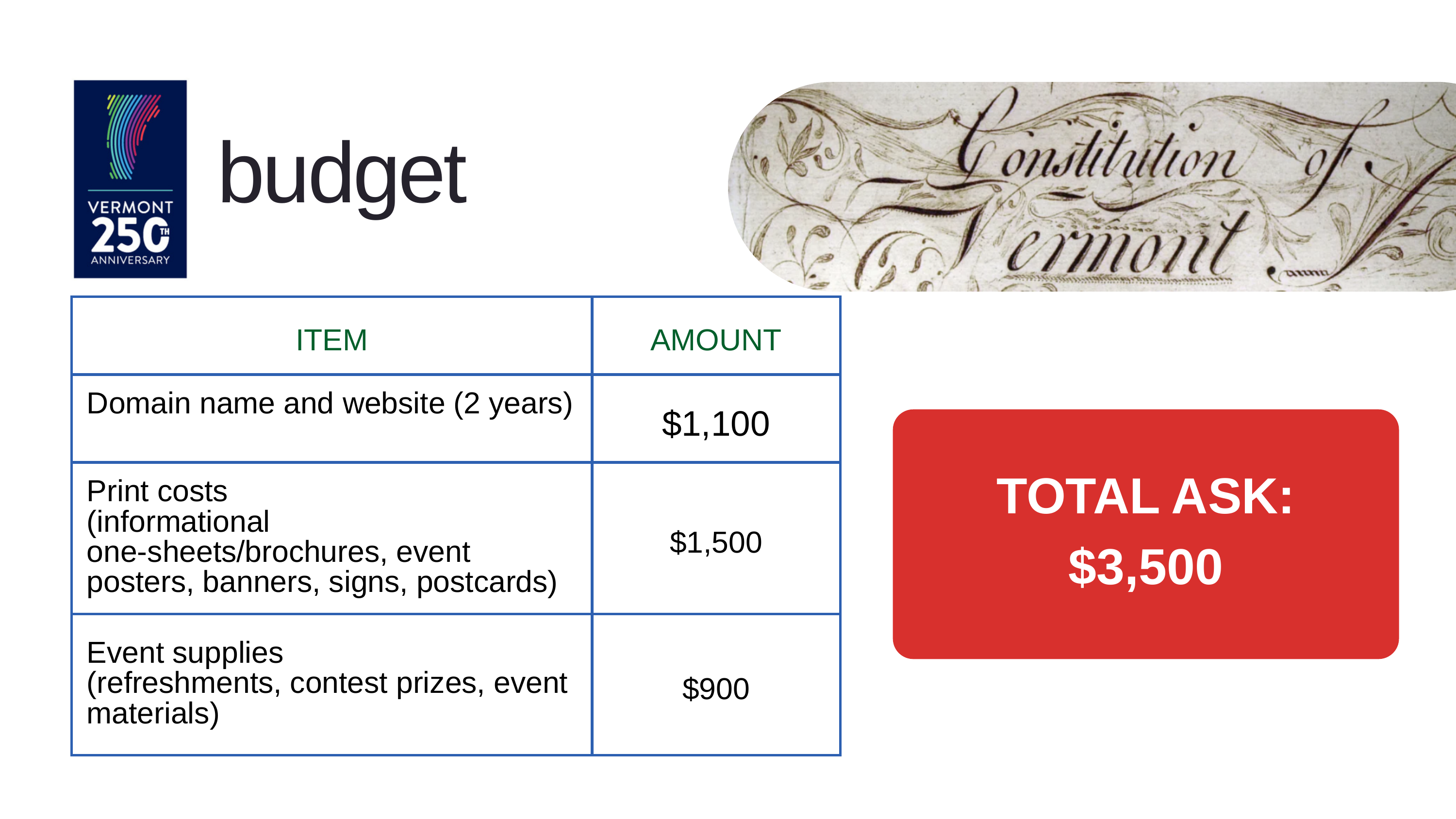

budget
| ITEM | AMOUNT |
| --- | --- |
| Domain name and website (2 years) | $1,100 |
| Print costs (informational one-sheets/brochures, event posters, banners, signs, postcards) | $1,500 |
| Event supplies (refreshments, contest prizes, event materials) | $900 |

TOTAL ASK:
$3,500